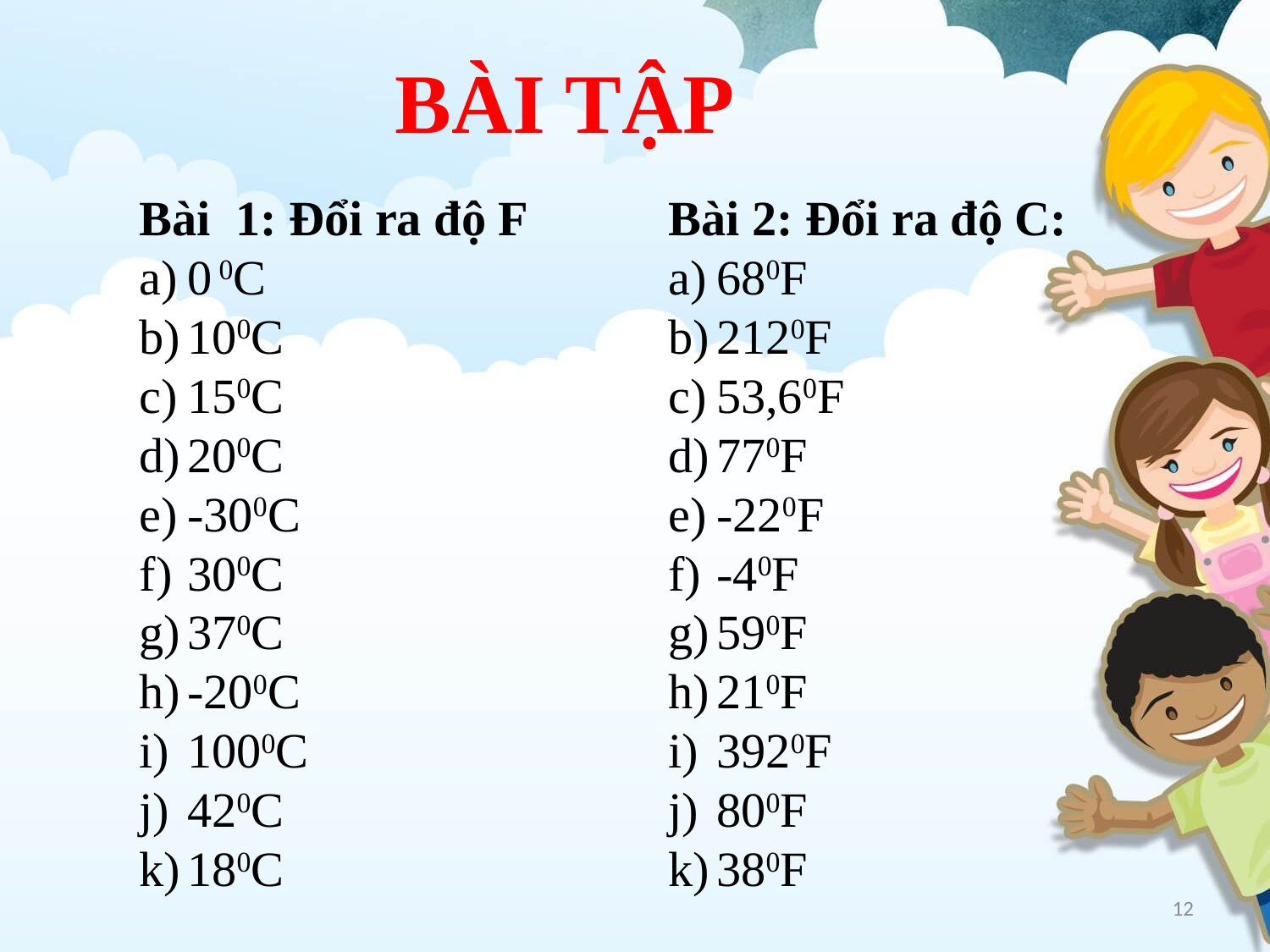

BÀI TẬP
Bài  1: Đổi ra độ F
0 0C
100C
150C
200C
-300C
300C
370C
-200C
1000C
420C
180C
Bài 2: Đổi ra độ C:
680F
2120F
53,60F
770F
-220F
-40F
590F
210F
3920F
800F
380F
12